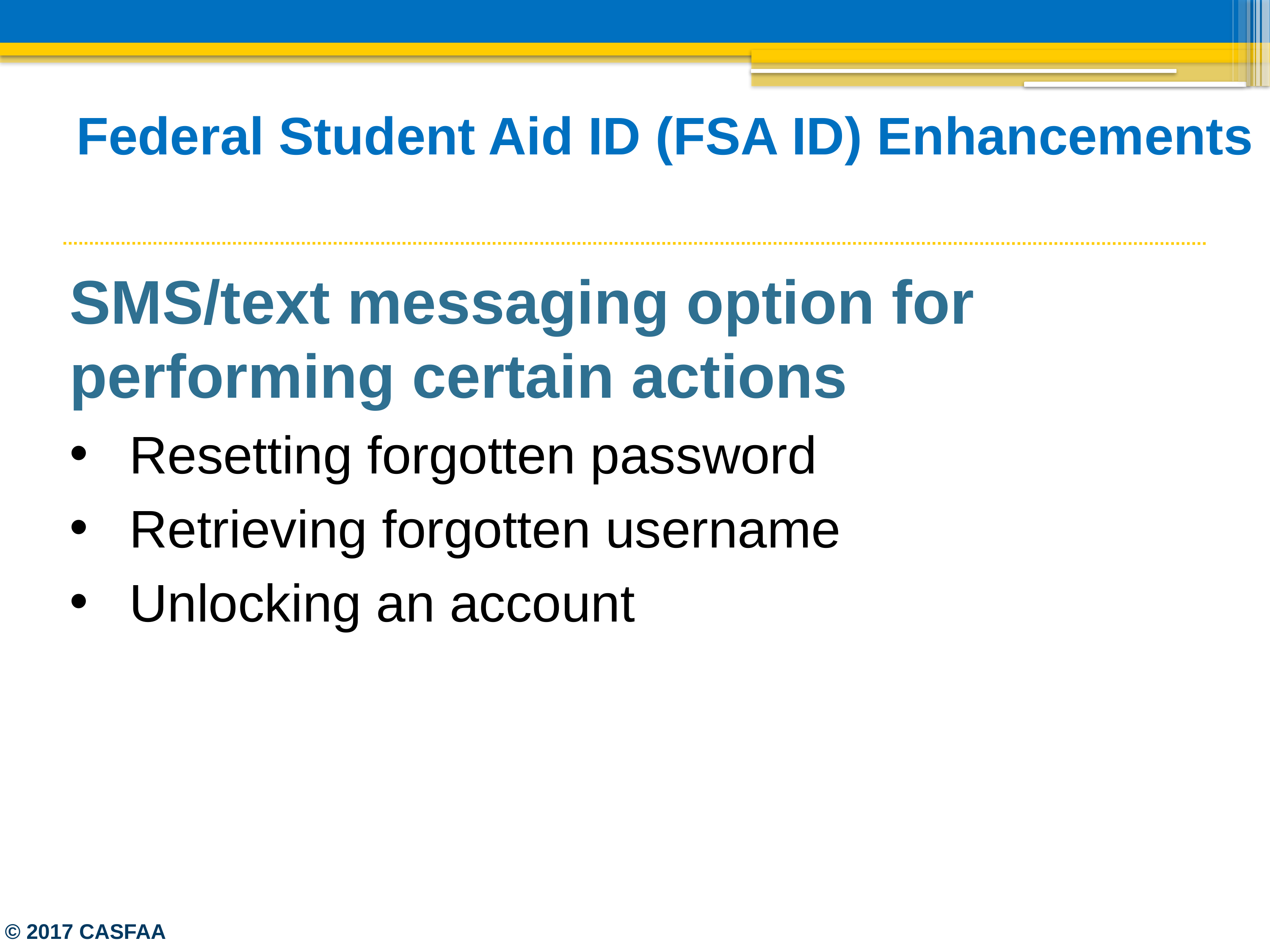

# Federal Student Aid ID (FSA ID) Enhancements
SMS/text messaging option for performing certain actions
Resetting forgotten password
Retrieving forgotten username
Unlocking an account
© 2017 CASFAA